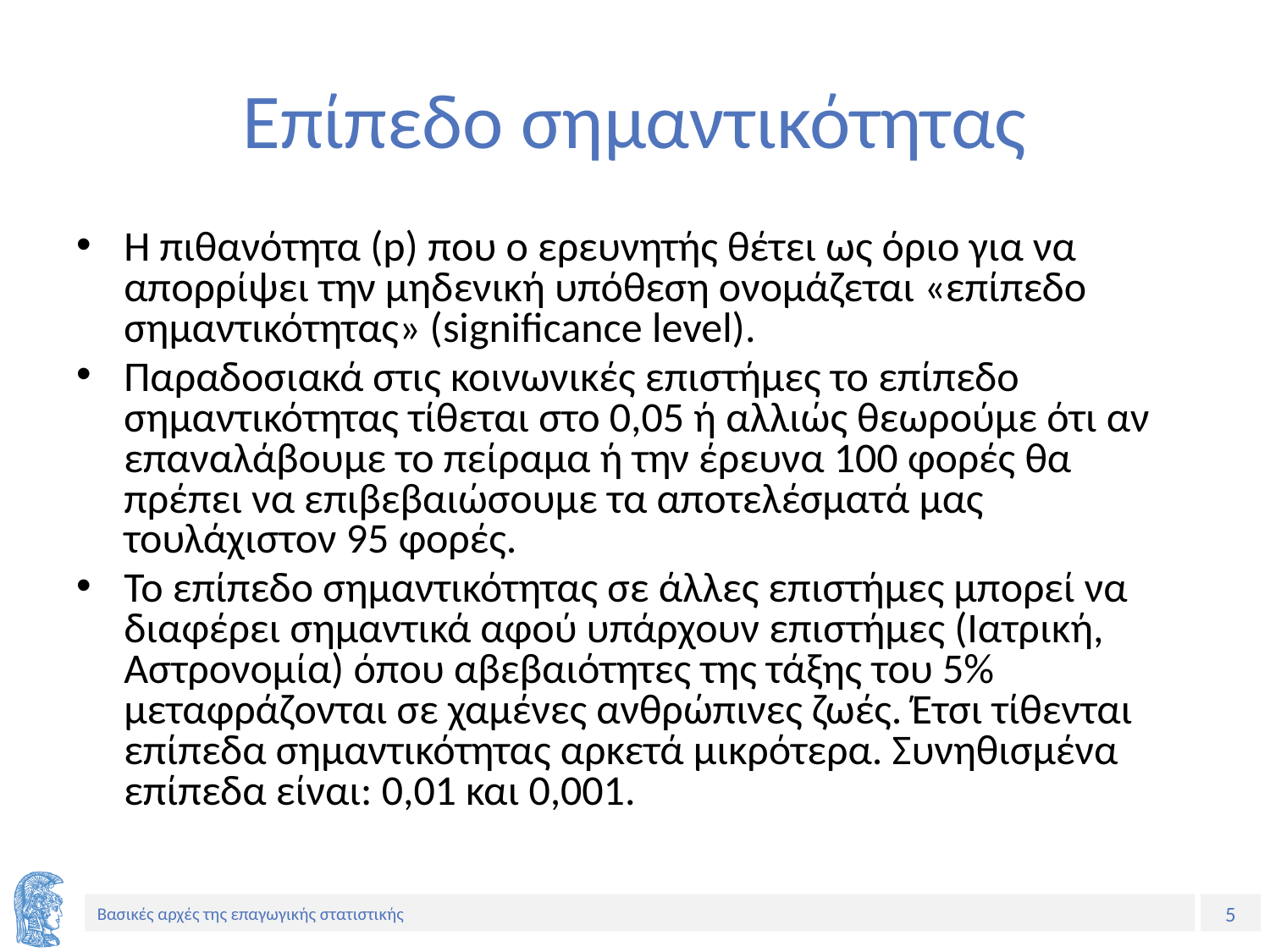

# Επίπεδο σημαντικότητας
Η πιθανότητα (p) που ο ερευνητής θέτει ως όριο για να απορρίψει την μηδενική υπόθεση ονομάζεται «επίπεδο σημαντικότητας» (significance level).
Παραδοσιακά στις κοινωνικές επιστήμες το επίπεδο σημαντικότητας τίθεται στο 0,05 ή αλλιώς θεωρούμε ότι αν επαναλάβουμε το πείραμα ή την έρευνα 100 φορές θα πρέπει να επιβεβαιώσουμε τα αποτελέσματά μας τουλάχιστον 95 φορές.
Το επίπεδο σημαντικότητας σε άλλες επιστήμες μπορεί να διαφέρει σημαντικά αφού υπάρχουν επιστήμες (Ιατρική, Αστρονομία) όπου αβεβαιότητες της τάξης του 5% μεταφράζονται σε χαμένες ανθρώπινες ζωές. Έτσι τίθενται επίπεδα σημαντικότητας αρκετά μικρότερα. Συνηθισμένα επίπεδα είναι: 0,01 και 0,001.